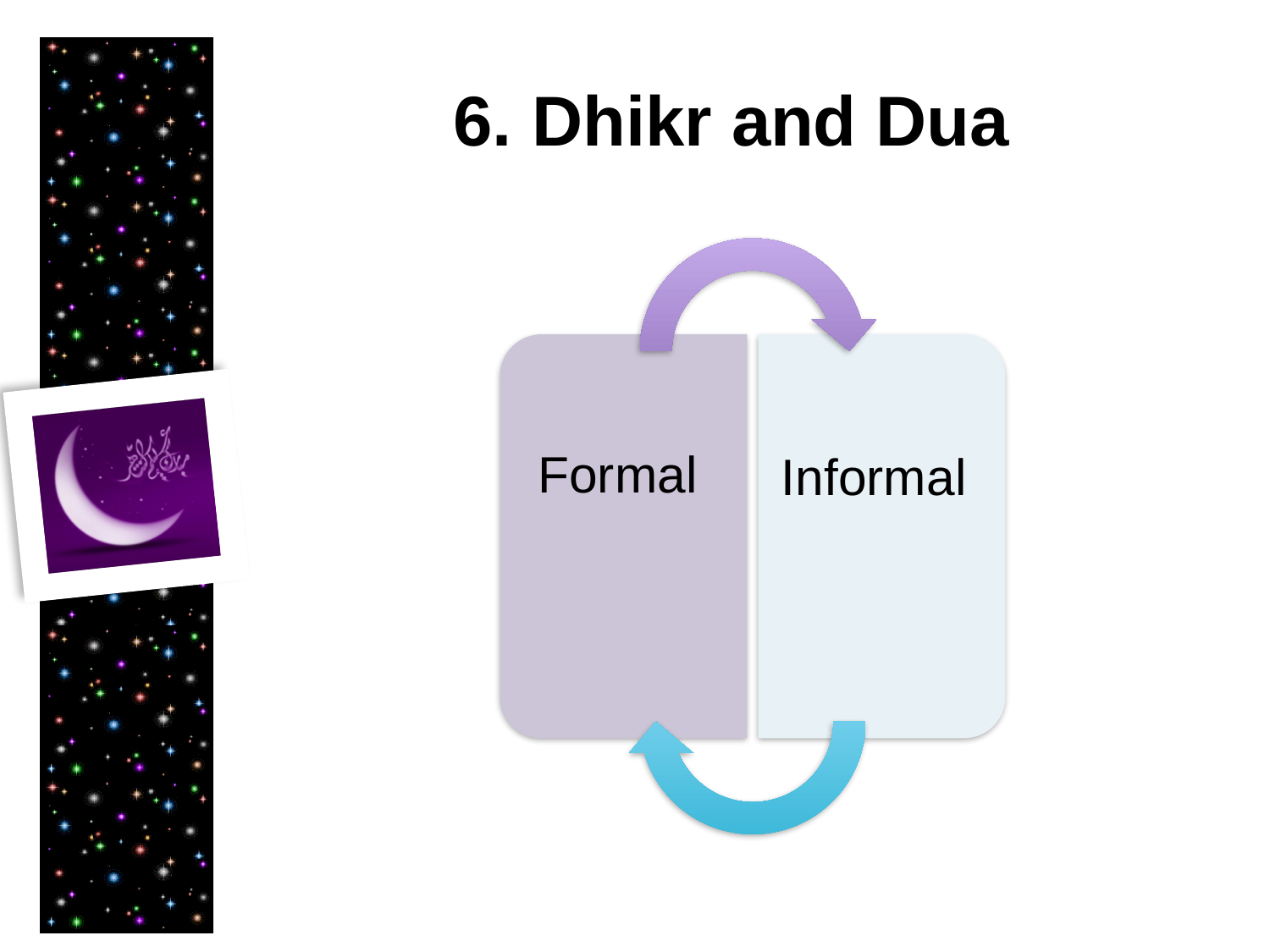

# 6. Dhikr and Dua

Formal

Informal